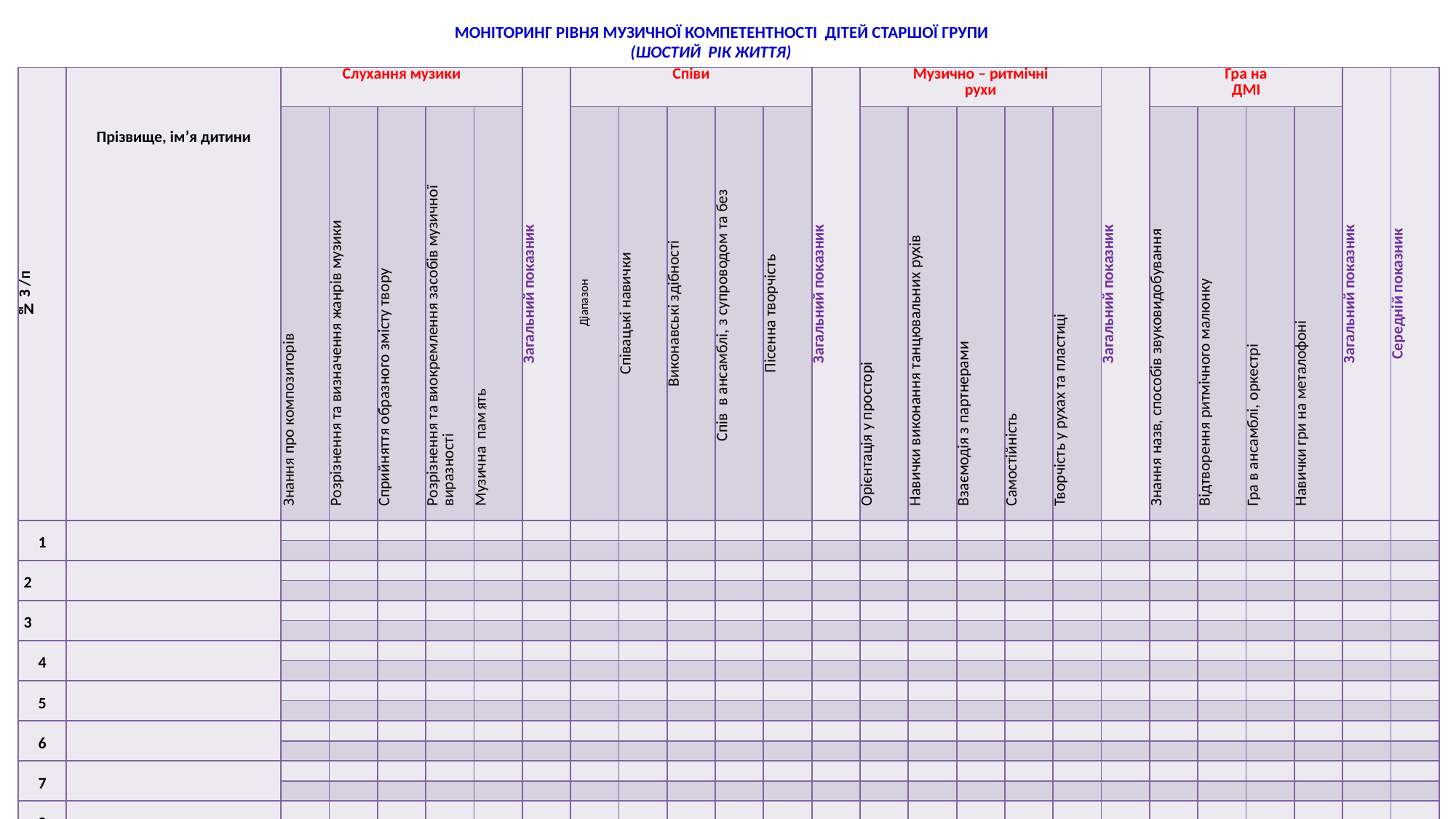

МОНІТОРИНГ РІВНЯ МУЗИЧНОЇ КОМПЕТЕНТНОСТІ  ДІТЕЙ СТАРШОЇ ГРУПИ
                                              (ШОСТИЙ  РІК ЖИТТЯ)
| № З /п | Прізвище, ім’я дитини | Слухання музики |  |  |  |  | Загальний показник | Співи |  |  |  |  | Загальний показник | Музично – ритмічні рухи |  |  |  |  | Загальний показник | Гра на ДМІ |  |  |  | Загальний показник | Середній показник |
| --- | --- | --- | --- | --- | --- | --- | --- | --- | --- | --- | --- | --- | --- | --- | --- | --- | --- | --- | --- | --- | --- | --- | --- | --- | --- |
|  |  | Знання про композиторів | Розрізнення та визначення жанрів музики | Сприйняття образного змісту твору | Розрізнення та виокремлення засобів музичної виразності | Музична пам,ять |  | Діапазон | Співацькі навички | Виконавські здібності | Спів в ансамблі, з супроводом та без | Пісенна творчість |  | Орієнтація у просторі | Навички виконання танцювальних рухів | Взаємодія з партнерами | Самостійність | Творчість у рухах та пластиці |  | Знання назв, способів звуковидобування | Відтворення ритмічного малюнку | Гра в ансамблі, оркестрі | Навички гри на металофоні |  |  |
| 1 |  |  |  |  |  |  |  |  |  |  |  |  |  |  |  |  |  |  |  |  |  |  |  |  |  |
|  |  |  |  |  |  |  |  |  |  |  |  |  |  |  |  |  |  |  |  |  |  |  |  |  |  |
| 2 |  |  |  |  |  |  |  |  |  |  |  |  |  |  |  |  |  |  |  |  |  |  |  |  |  |
|  |  |  |  |  |  |  |  |  |  |  |  |  |  |  |  |  |  |  |  |  |  |  |  |  |  |
| 3 |  |  |  |  |  |  |  |  |  |  |  |  |  |  |  |  |  |  |  |  |  |  |  |  |  |
|  |  |  |  |  |  |  |  |  |  |  |  |  |  |  |  |  |  |  |  |  |  |  |  |  |  |
| 4 |  |  |  |  |  |  |  |  |  |  |  |  |  |  |  |  |  |  |  |  |  |  |  |  |  |
|  |  |  |  |  |  |  |  |  |  |  |  |  |  |  |  |  |  |  |  |  |  |  |  |  |  |
| 5 |  |  |  |  |  |  |  |  |  |  |  |  |  |  |  |  |  |  |  |  |  |  |  |  |  |
|  |  |  |  |  |  |  |  |  |  |  |  |  |  |  |  |  |  |  |  |  |  |  |  |  |  |
| 6 |  |  |  |  |  |  |  |  |  |  |  |  |  |  |  |  |  |  |  |  |  |  |  |  |  |
|  |  |  |  |  |  |  |  |  |  |  |  |  |  |  |  |  |  |  |  |  |  |  |  |  |  |
| 7 |  |  |  |  |  |  |  |  |  |  |  |  |  |  |  |  |  |  |  |  |  |  |  |  |  |
|  |  |  |  |  |  |  |  |  |  |  |  |  |  |  |  |  |  |  |  |  |  |  |  |  |  |
| 8 |  |  |  |  |  |  |  |  |  |  |  |  |  |  |  |  |  |  |  |  |  |  |  |  |  |
|  |  |  |  |  |  |  |  |  |  |  |  |  |  |  |  |  |  |  |  |  |  |  |  |  |  |
| 9 |  |  |  |  |  |  |  |  |  |  |  |  |  |  |  |  |  |  |  |  |  |  |  |  |  |
|  |  |  |  |  |  |  |  |  |  |  |  |  |  |  |  |  |  |  |  |  |  |  |  |  |  |
| 10 |  |  |  |  |  |  |  |  |  |  |  |  |  |  |  |  |  |  |  |  |  |  |  |  |  |
|  |  |  |  |  |  |  |  |  |  |  |  |  |  |  |  |  |  |  |  |  |  |  |  |  |  |